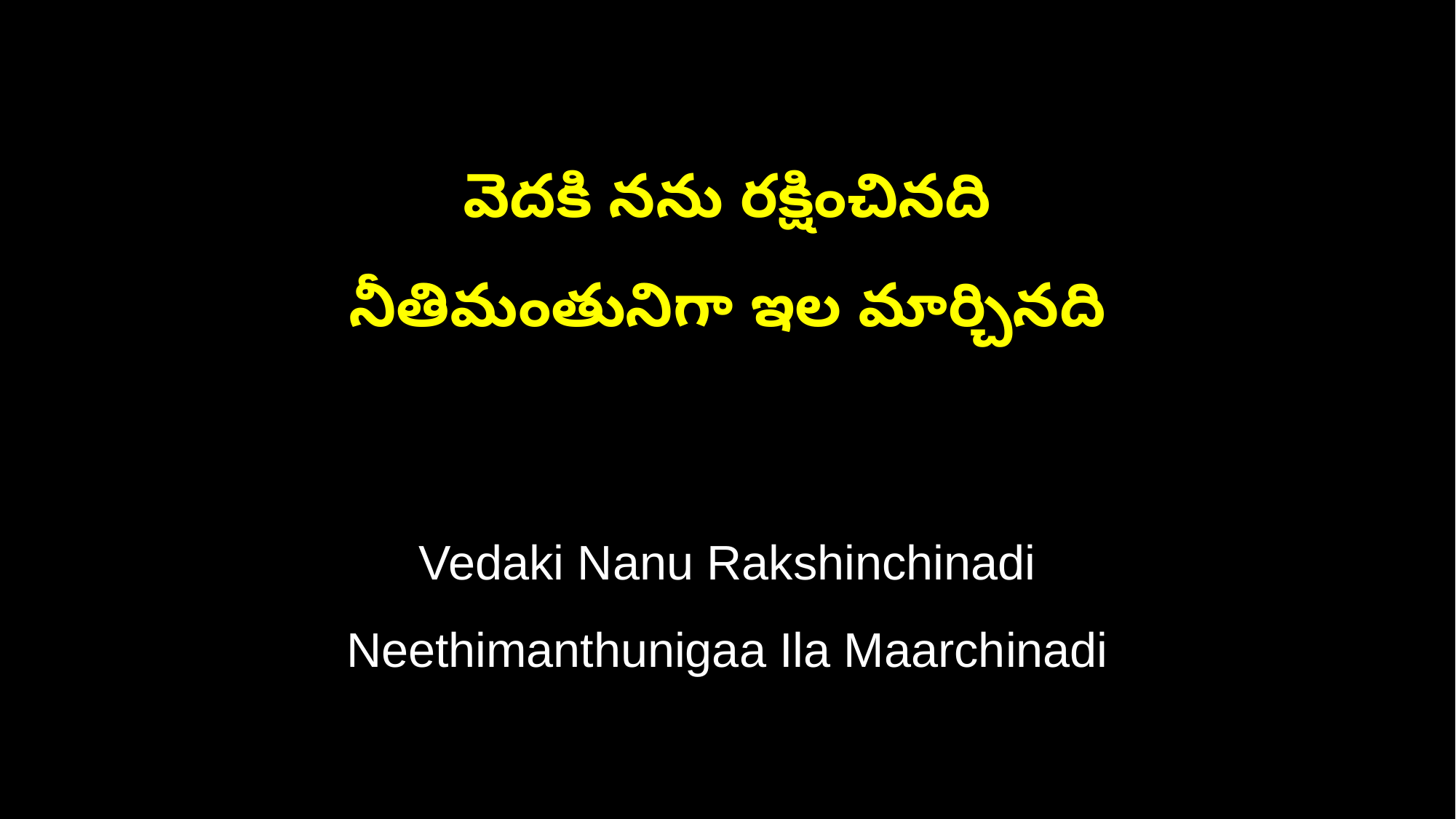

వెదకి నను రక్షించినది
నీతిమంతునిగా ఇల మార్చినది
Vedaki Nanu Rakshinchinadi
Neethimanthunigaa Ila Maarchinadi